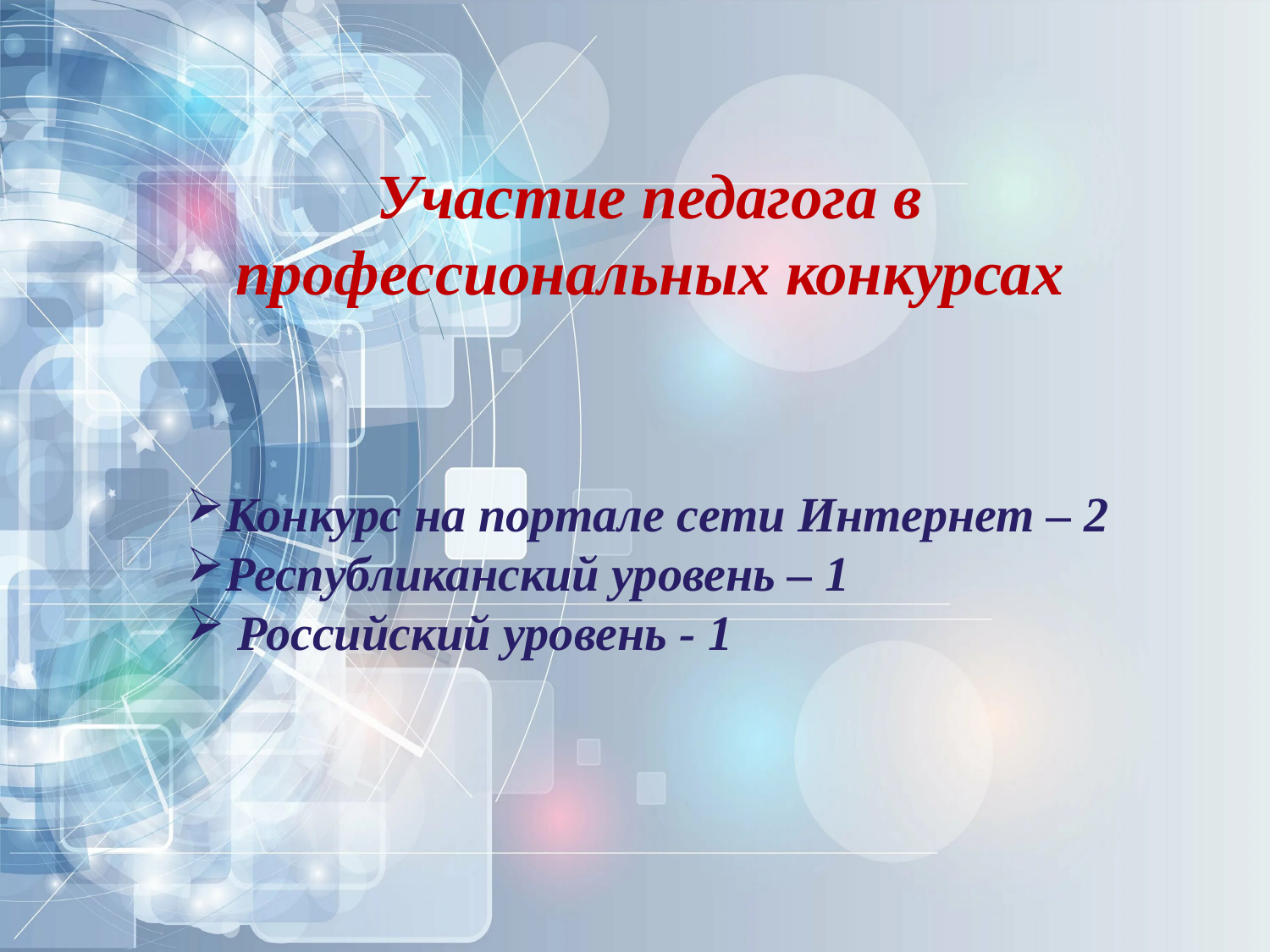

Участие педагога в профессиональных конкурсах
Конкурс на портале сети Интернет – 2
Республиканский уровень – 1
 Российский уровень - 1